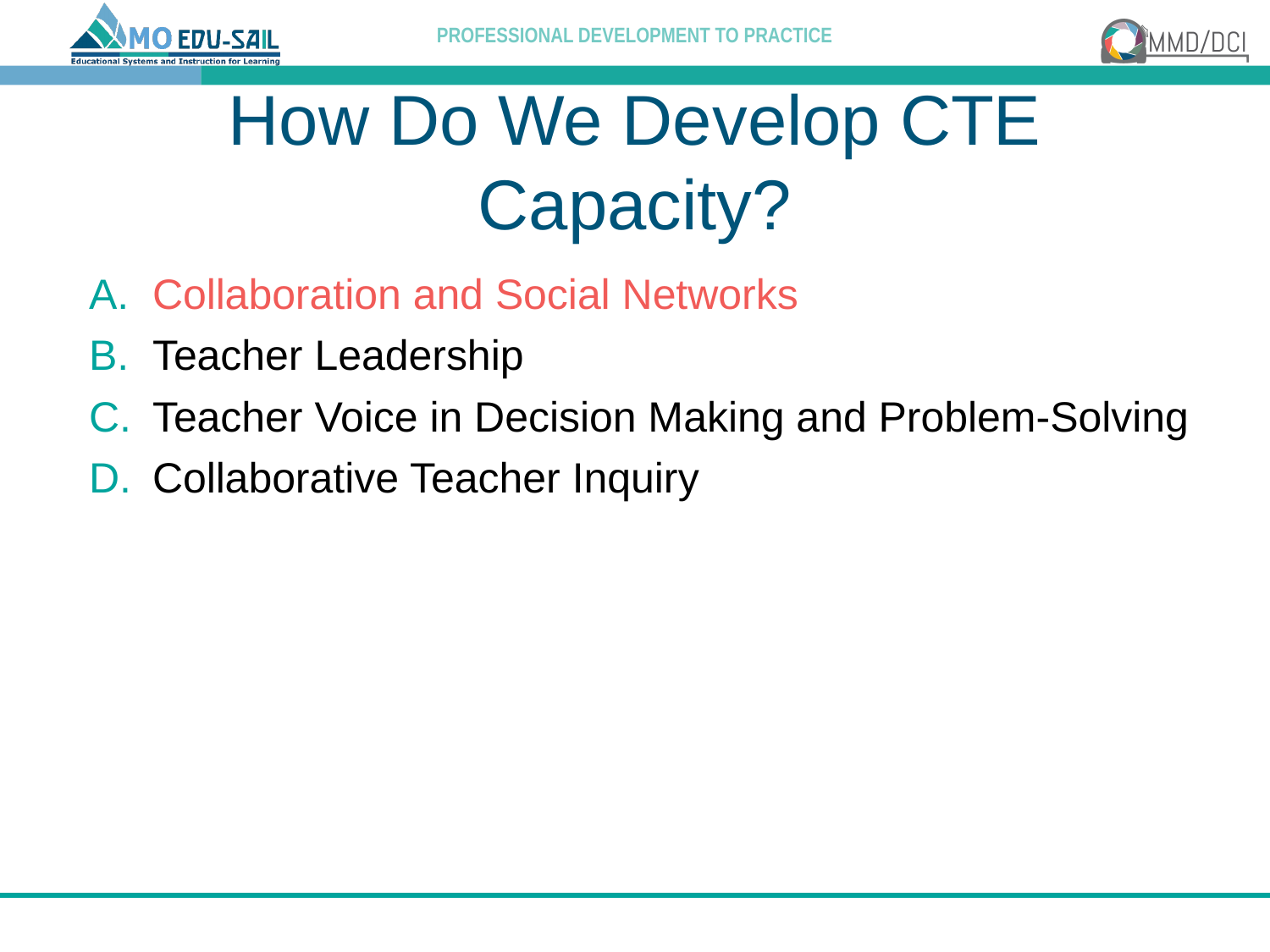

# How Do We Develop CTE Capacity?
Collaboration and Social Networks
Teacher Leadership
Teacher Voice in Decision Making and Problem-Solving
Collaborative Teacher Inquiry